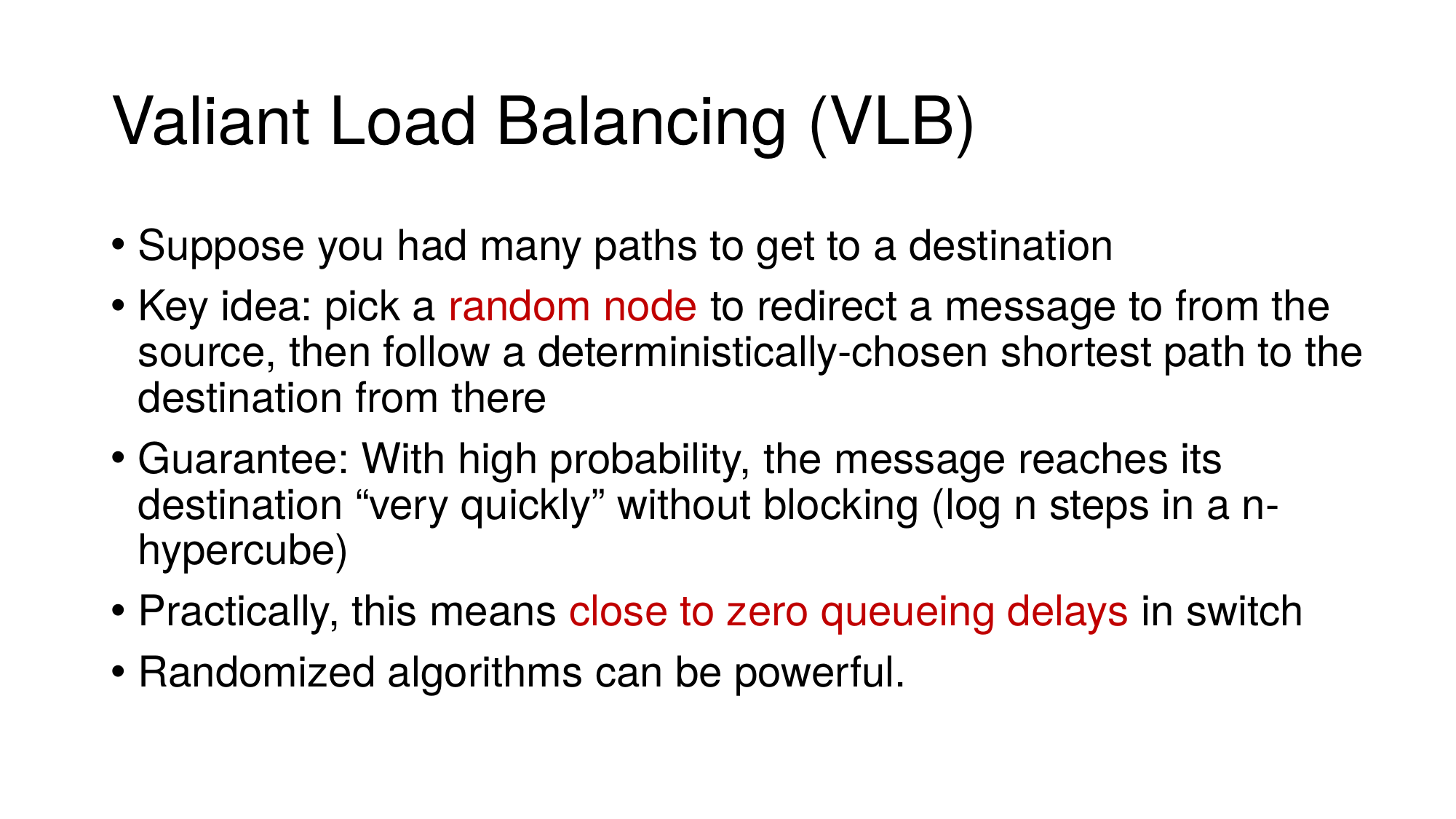

# Valiant Load Balancing (VLB)
Suppose you had many paths to get to a destination
Key idea: pick a random node to redirect a message to from the source, then follow a deterministically-chosen shortest path to the destination from there
Guarantee: With high probability, the message reaches its destination “very quickly” without blocking (log n steps in a n-hypercube)
Practically, this means close to zero queueing delays in switch
Randomized algorithms can be powerful.